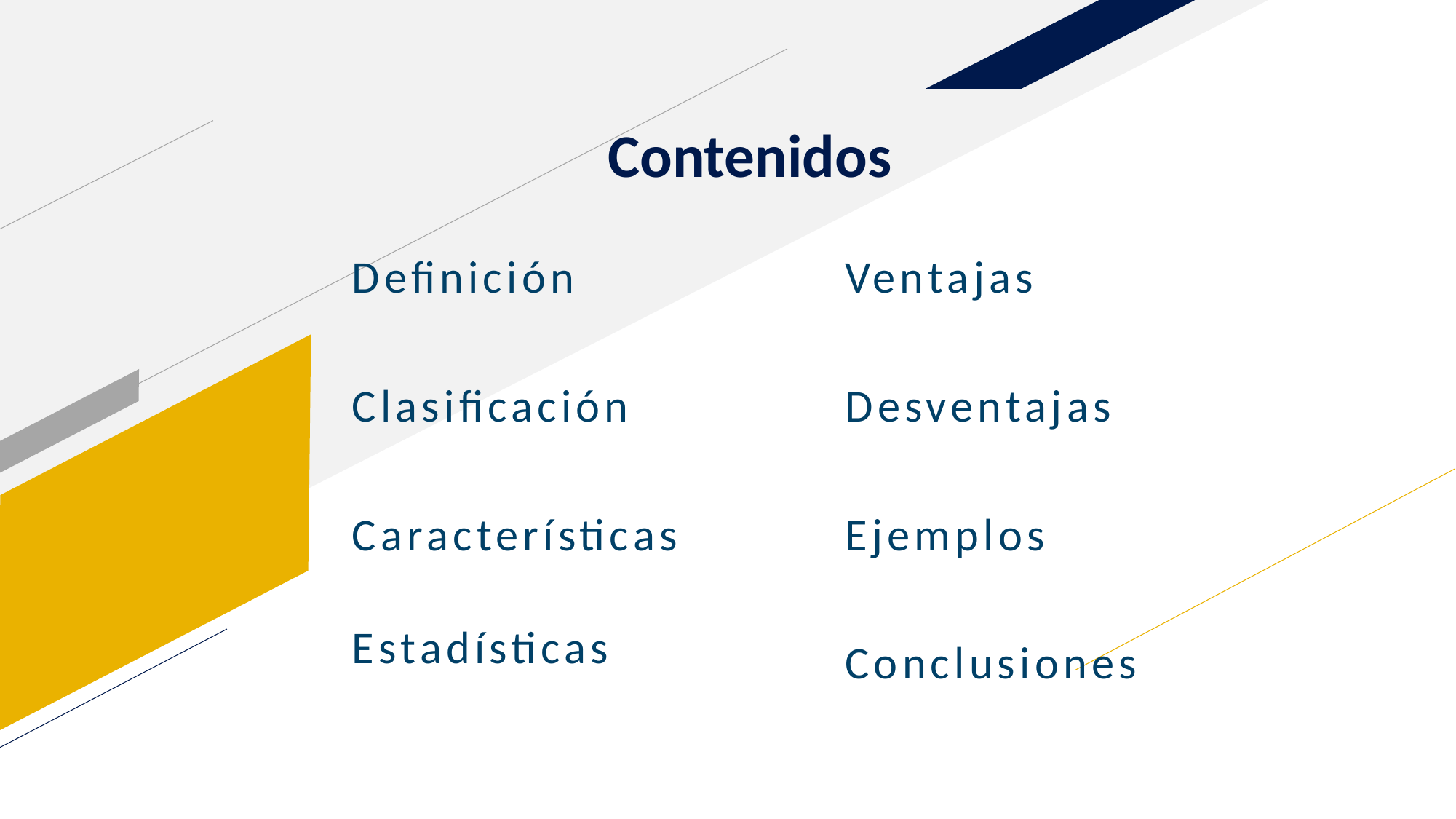

# Contenidos
Definición

Clasificación

Características
Estadísticas
Ventajas

Desventajas

Ejemplos

Conclusiones